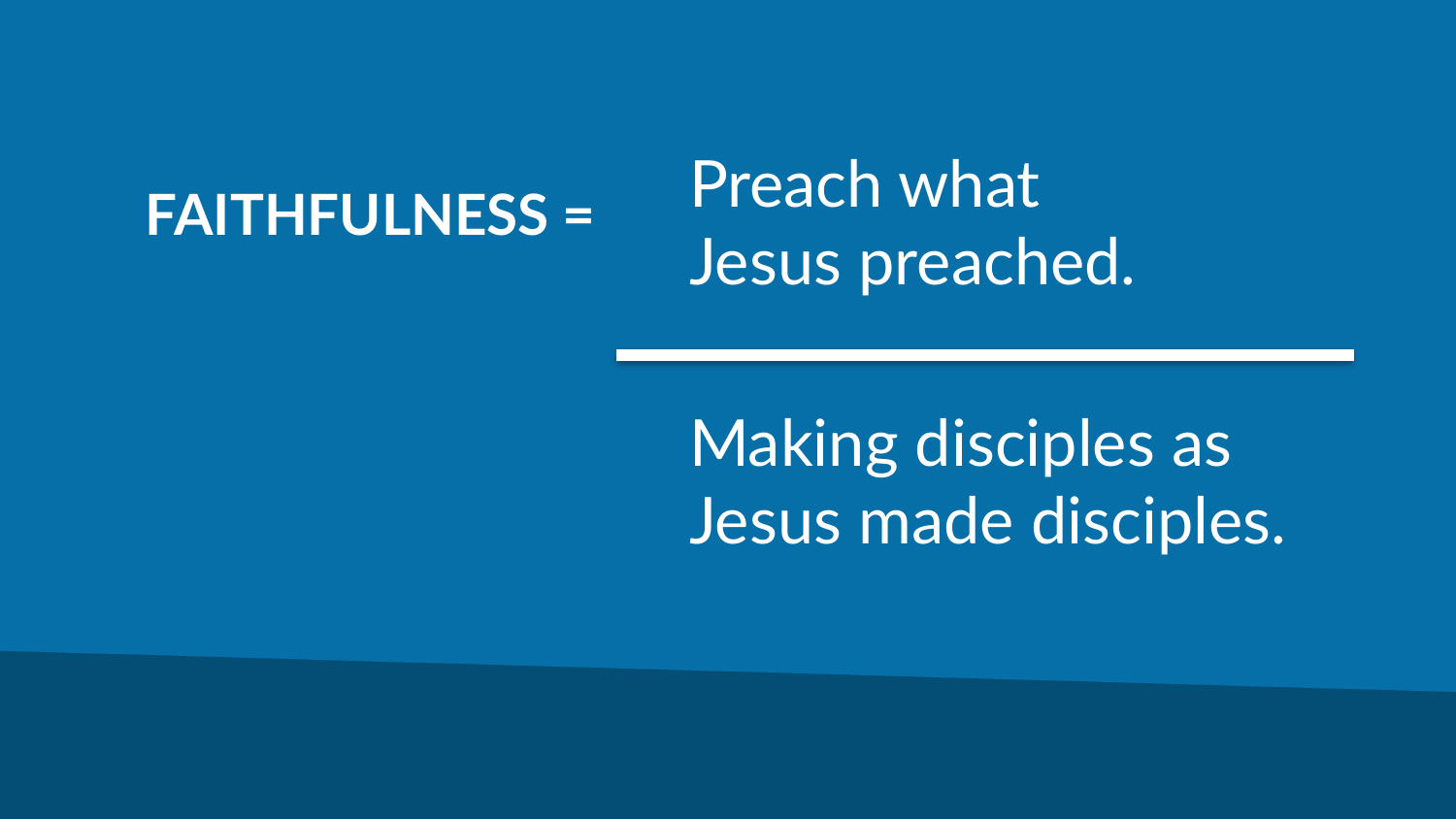

Preach what
Jesus preached.

Making disciples as Jesus made disciples.
FAITHFULNESS =